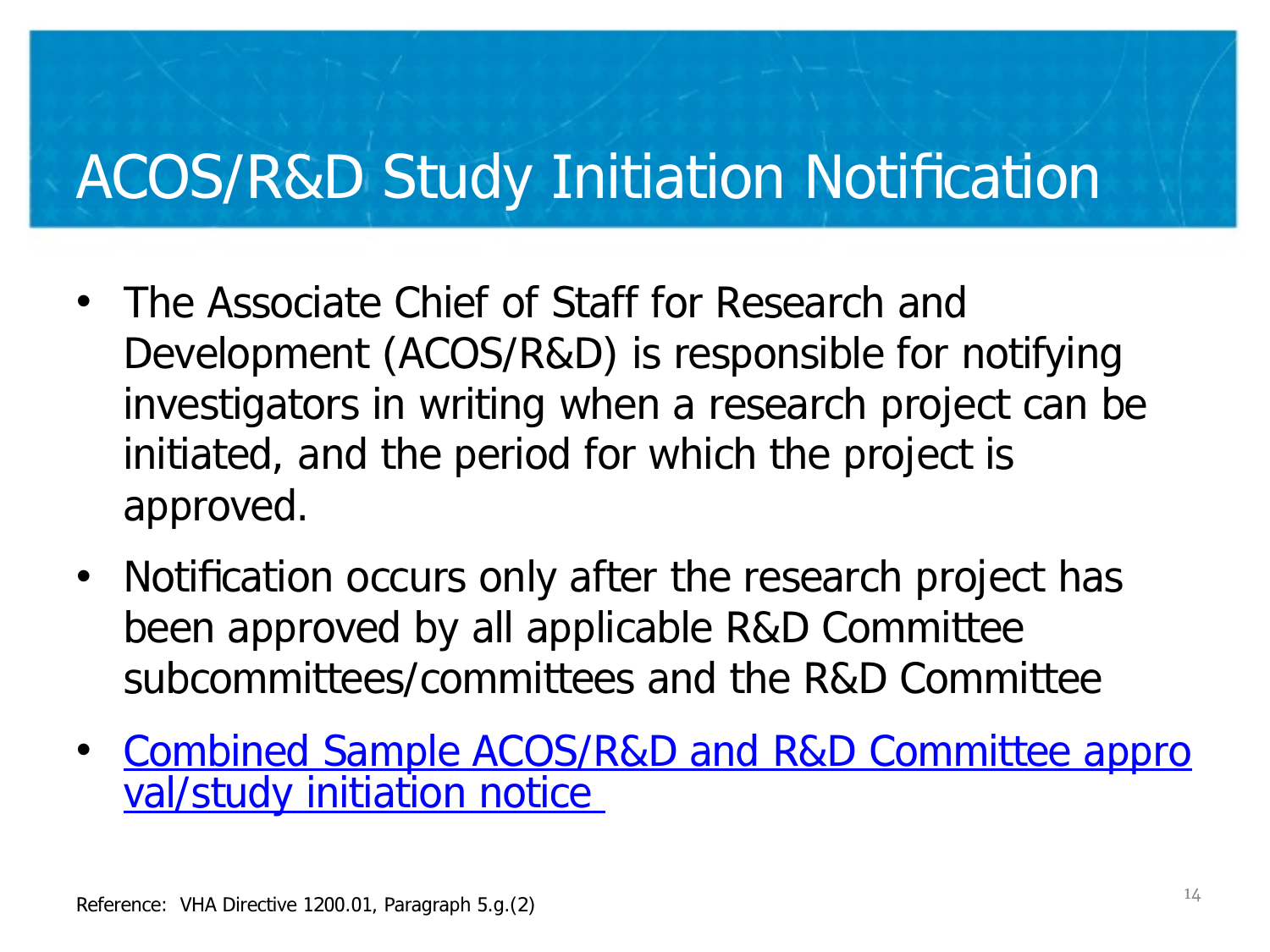

# ACOS/R&D Study Initiation Notification
The Associate Chief of Staff for Research and Development (ACOS/R&D) is responsible for notifying investigators in writing when a research project can be initiated, and the period for which the project is approved.
Notification occurs only after the research project has been approved by all applicable R&D Committee subcommittees/committees and the R&D Committee
Combined Sample ACOS/R&D and R&D Committee approval/study initiation notice

Reference:  VHA Directive 1200.01, Paragraph 5.g.(2)